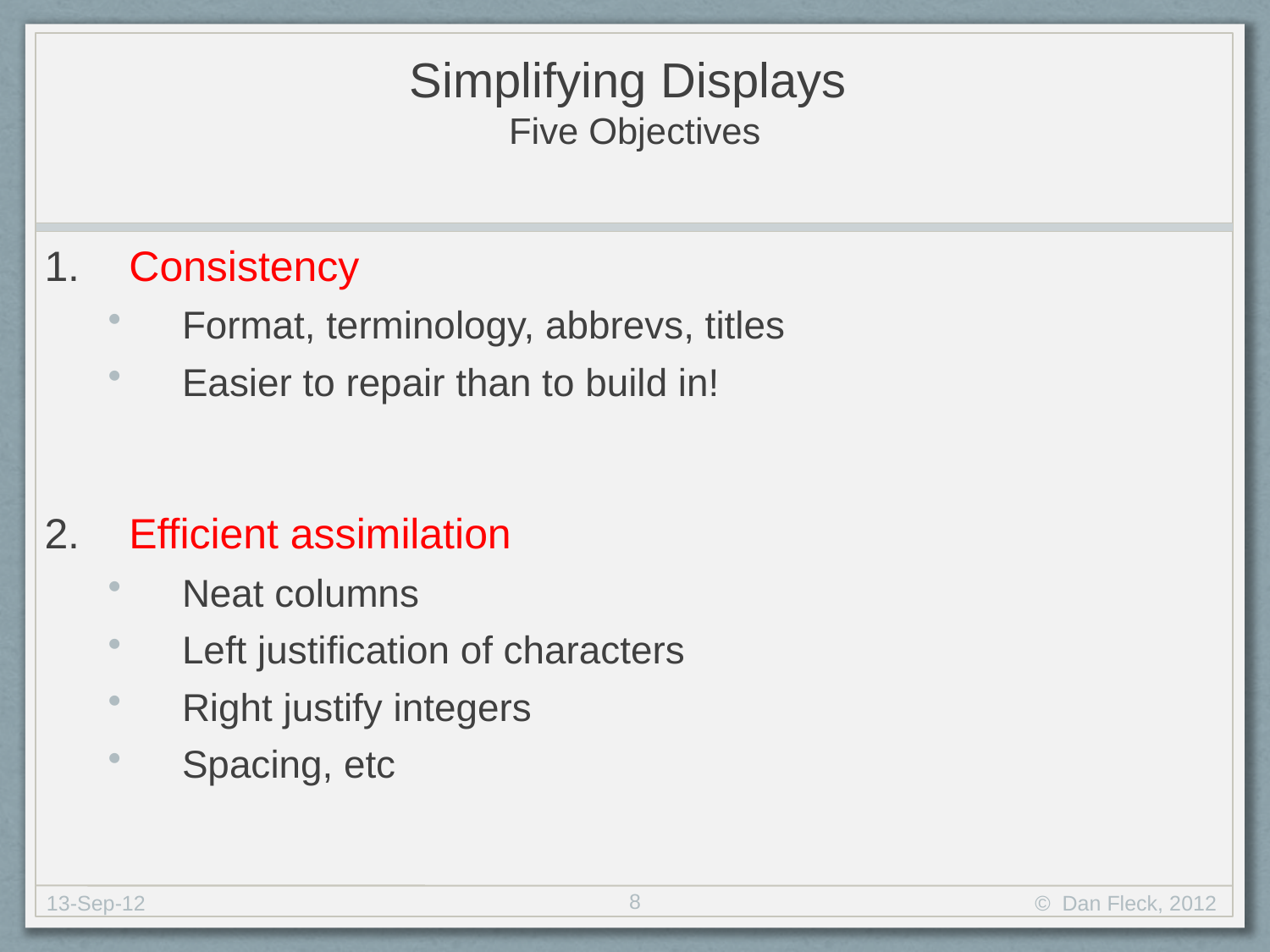

# Simplifying Displays Five Objectives
Consistency
Format, terminology, abbrevs, titles
Easier to repair than to build in!

Efficient assimilation
Neat columns
Left justification of characters
Right justify integers
Spacing, etc
8
13-Sep-12
©  Dan Fleck, 2012